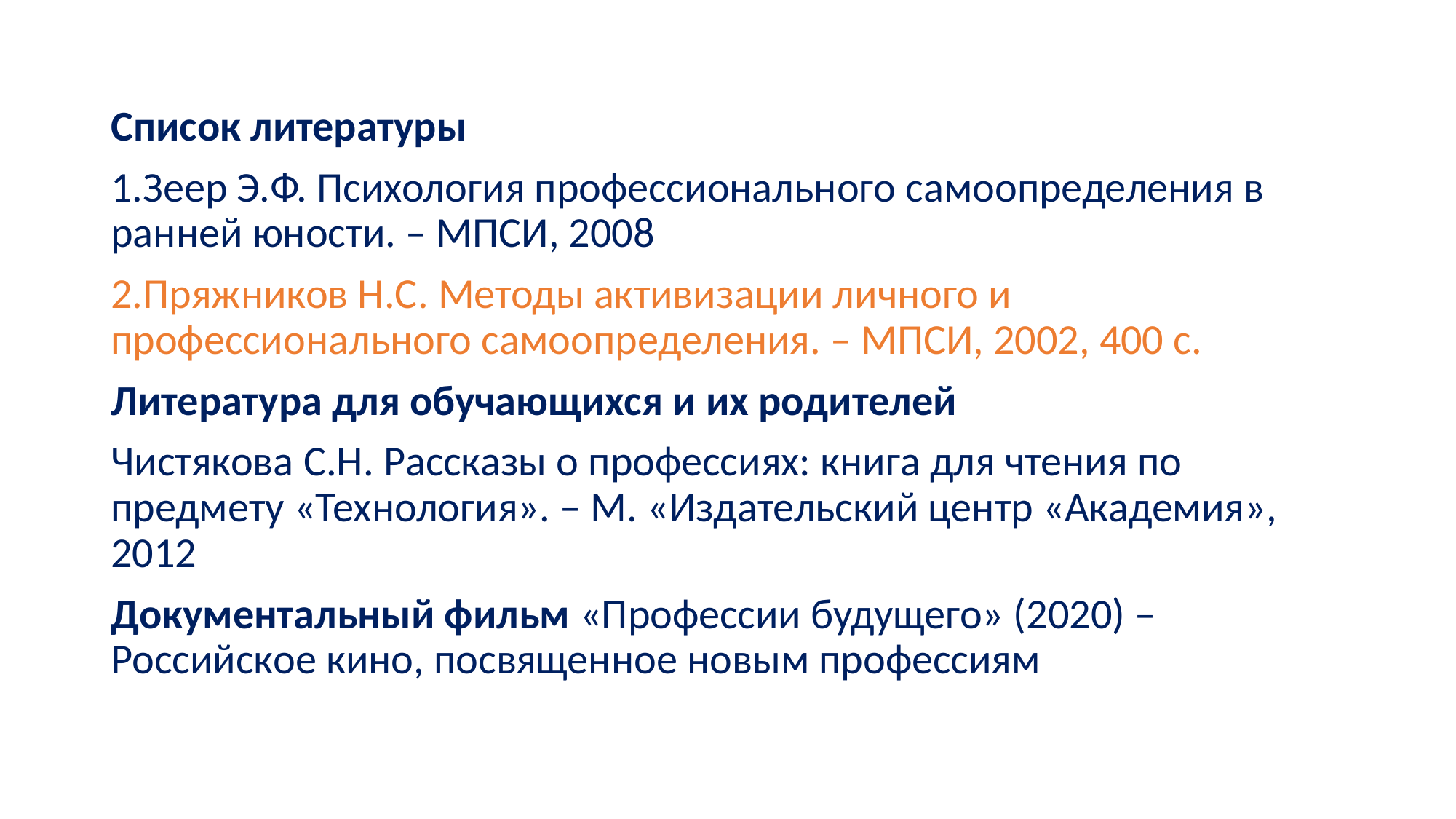

Список литературы
1.Зеер Э.Ф. Психология профессионального самоопределения в ранней юности. – МПСИ, 2008
2.Пряжников Н.С. Методы активизации личного и профессионального самоопределения. – МПСИ, 2002, 400 с.
Литература для обучающихся и их родителей
Чистякова С.Н. Рассказы о профессиях: книга для чтения по предмету «Технология». – М. «Издательский центр «Академия», 2012
Документальный фильм «Профессии будущего» (2020) – Российское кино, посвященное новым профессиям